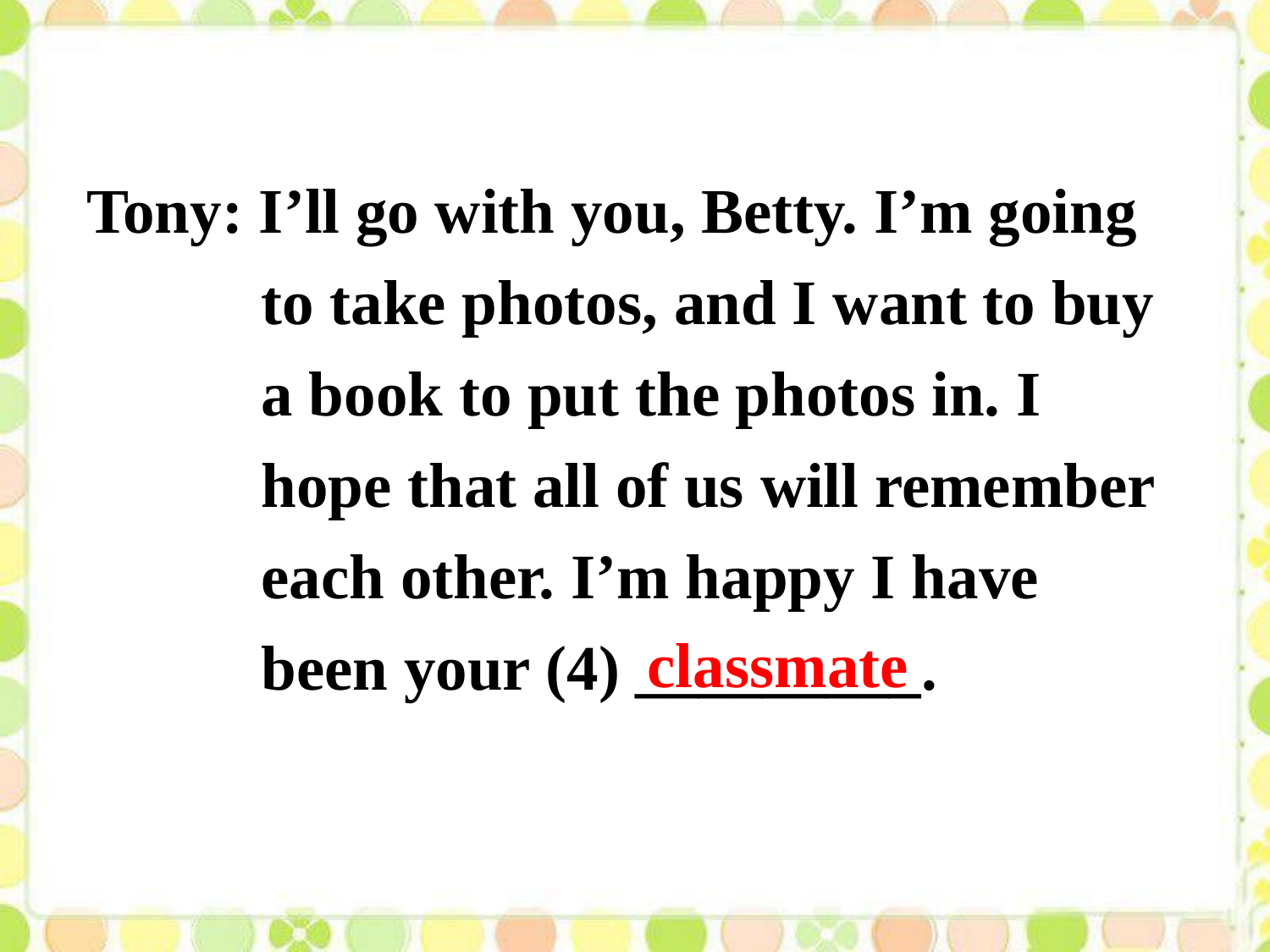

Tony: I’ll go with you, Betty. I’m going
           to take photos, and I want to buy
           a book to put the photos in. I
           hope that all of us will remember
           each other. I’m happy I have
           been your (4) _________.
classmate